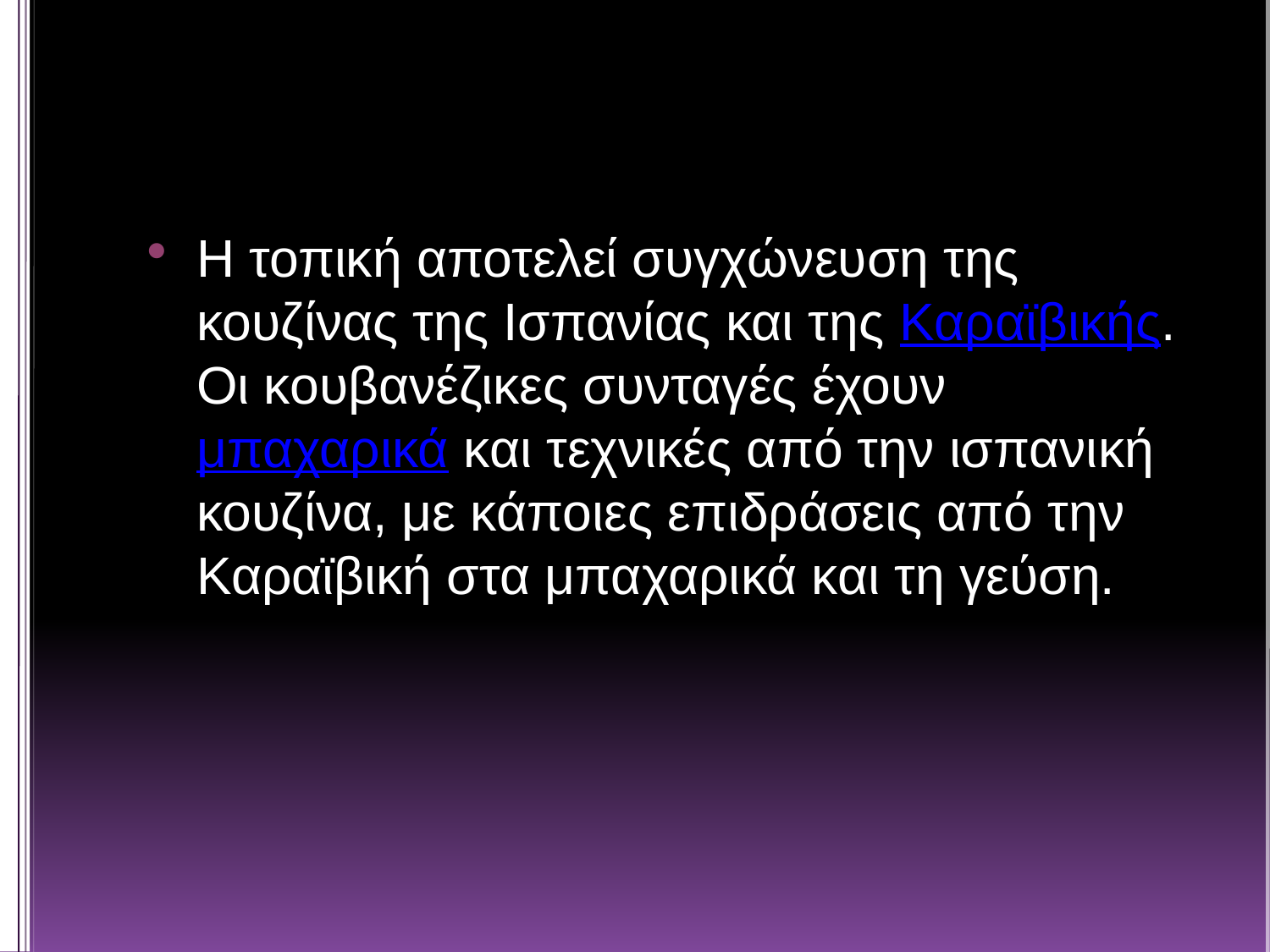

#
Η τοπική αποτελεί συγχώνευση της κουζίνας της Ισπανίας και της Καραϊβικής. Οι κουβανέζικες συνταγές έχουν μπαχαρικά και τεχνικές από την ισπανική κουζίνα, με κάποιες επιδράσεις από την Καραϊβική στα μπαχαρικά και τη γεύση.